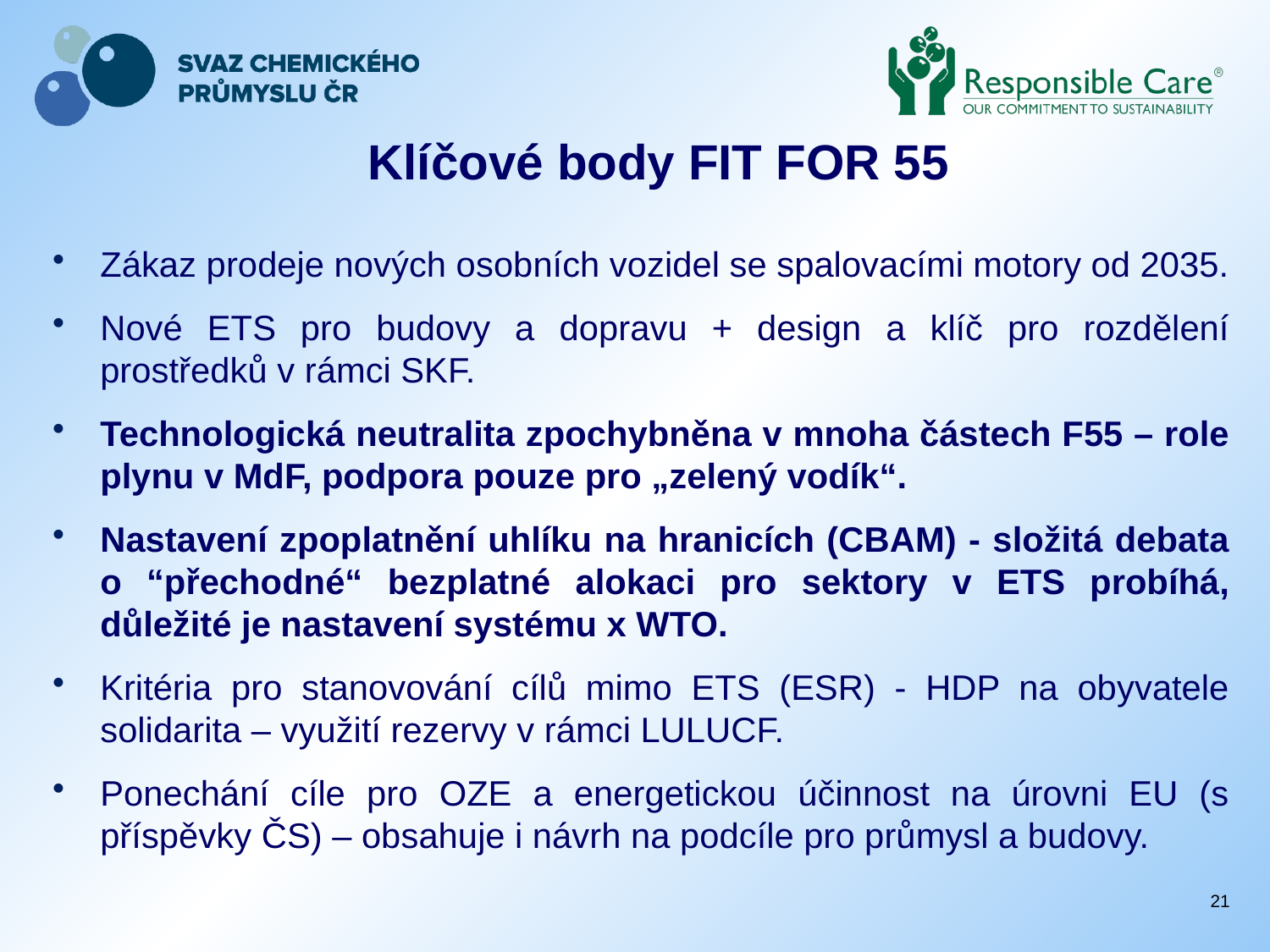

# Klíčové body FIT FOR 55
Zákaz prodeje nových osobních vozidel se spalovacími motory od 2035.
Nové ETS pro budovy a dopravu + design a klíč pro rozdělení prostředků v rámci SKF.
Technologická neutralita zpochybněna v mnoha částech F55 – role plynu v MdF, podpora pouze pro „zelený vodík“.
Nastavení zpoplatnění uhlíku na hranicích (CBAM) - složitá debata o “přechodné“ bezplatné alokaci pro sektory v ETS probíhá, důležité je nastavení systému x WTO.
Kritéria pro stanovování cílů mimo ETS (ESR) - HDP na obyvatele solidarita – využití rezervy v rámci LULUCF.
Ponechání cíle pro OZE a energetickou účinnost na úrovni EU (s příspěvky ČS) – obsahuje i návrh na podcíle pro průmysl a budovy.

21